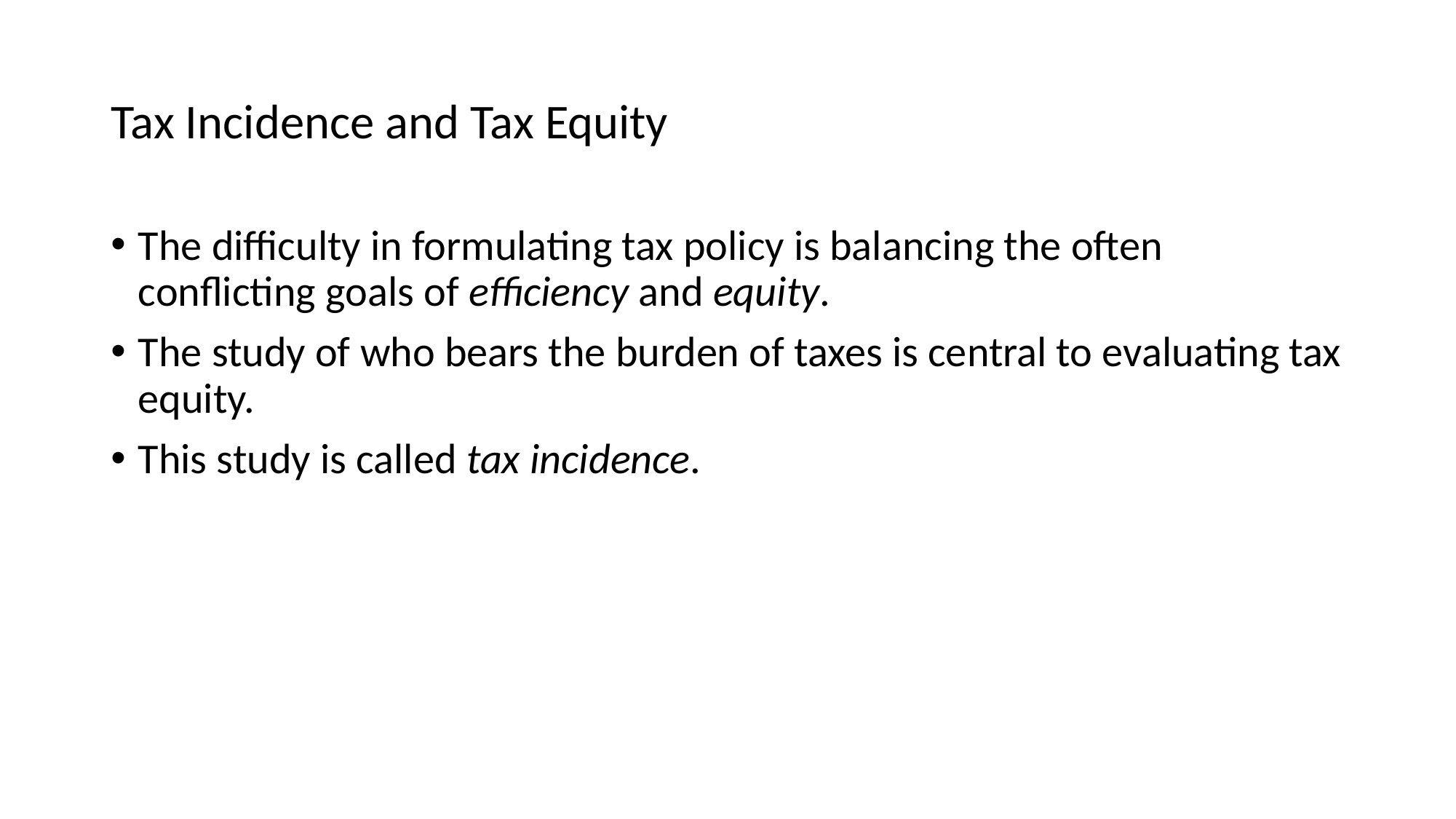

# Tax Incidence and Tax Equity
The difficulty in formulating tax policy is balancing the often conflicting goals of efficiency and equity.
The study of who bears the burden of taxes is central to evaluating tax equity.
This study is called tax incidence.